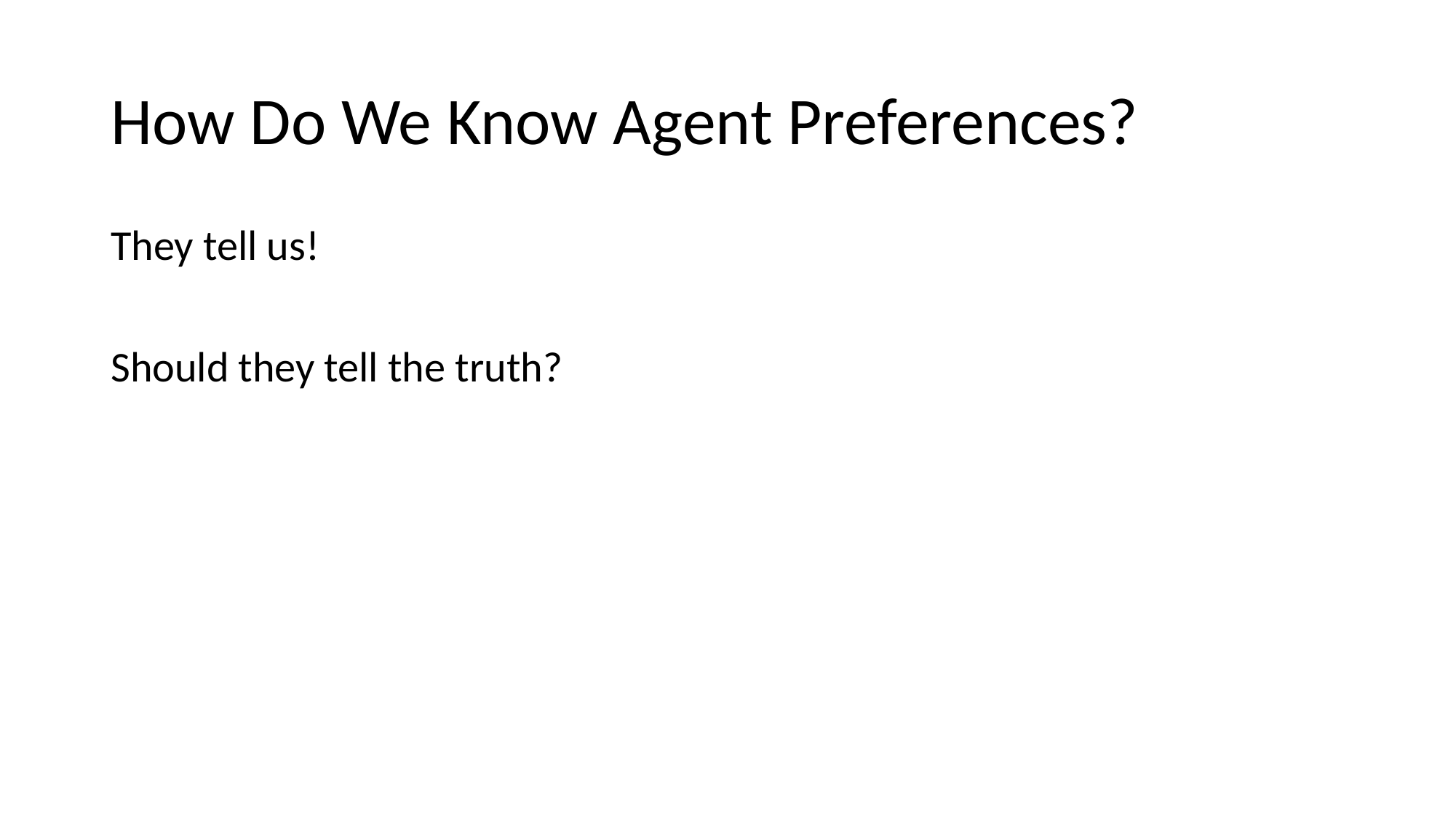

# How Do We Know Agent Preferences?
They tell us!

Should they tell the truth?